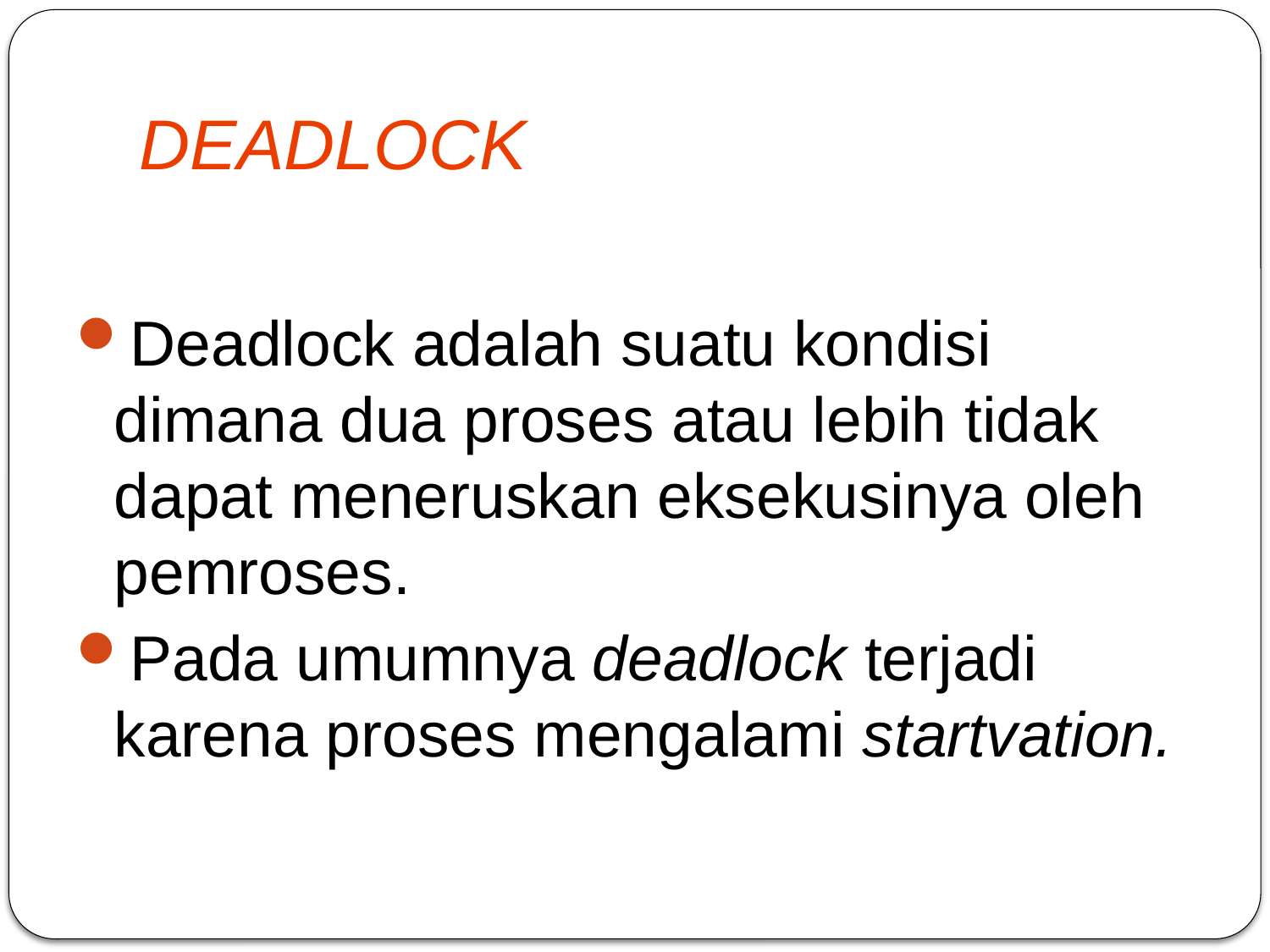

# DEADLOCK
Deadlock adalah suatu kondisi dimana dua proses atau lebih tidak dapat meneruskan eksekusinya oleh pemroses.
Pada umumnya deadlock terjadi karena proses mengalami startvation.